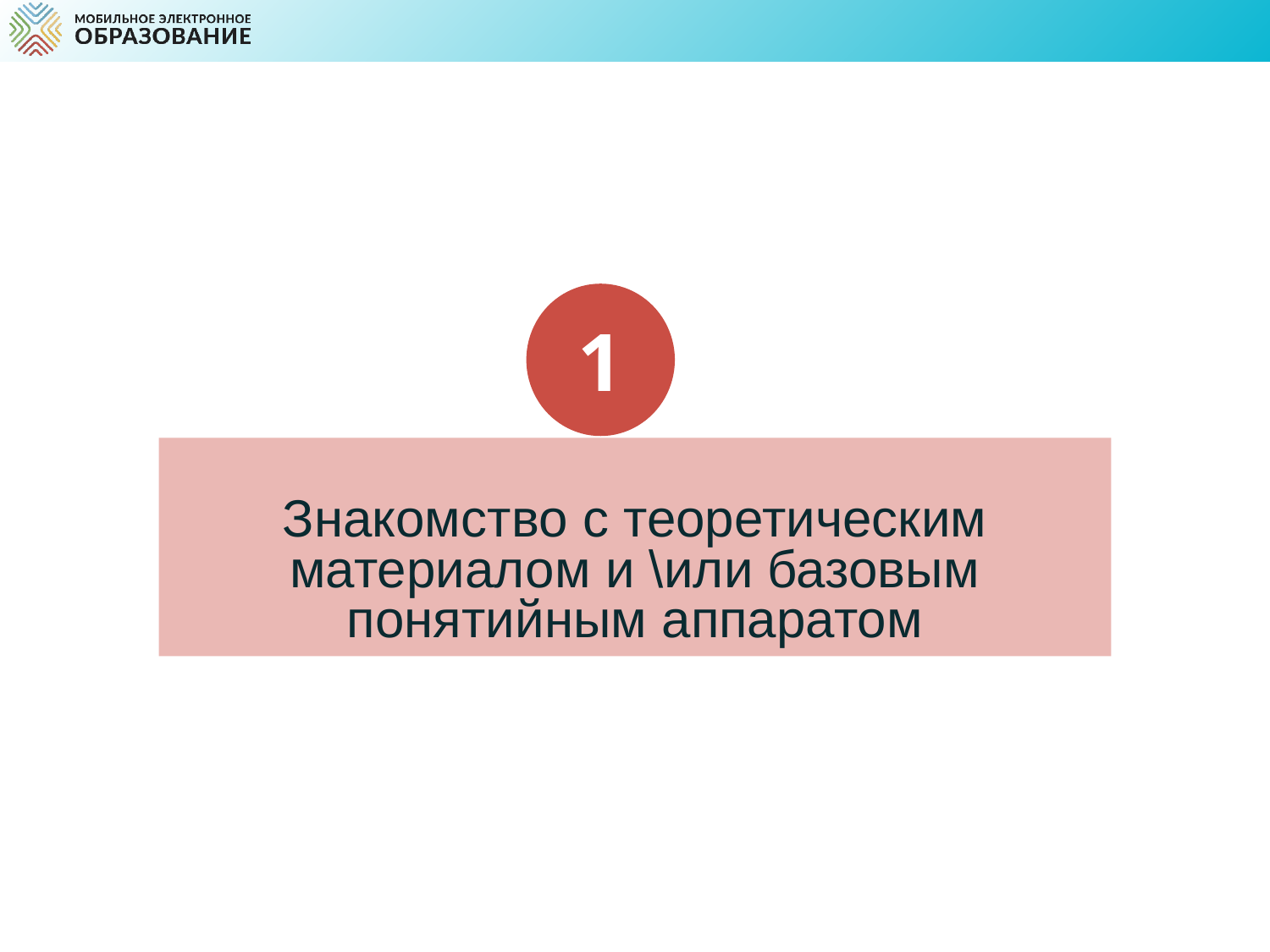

1
# Знакомство с теоретическим материалом и \или базовым понятийным аппаратом